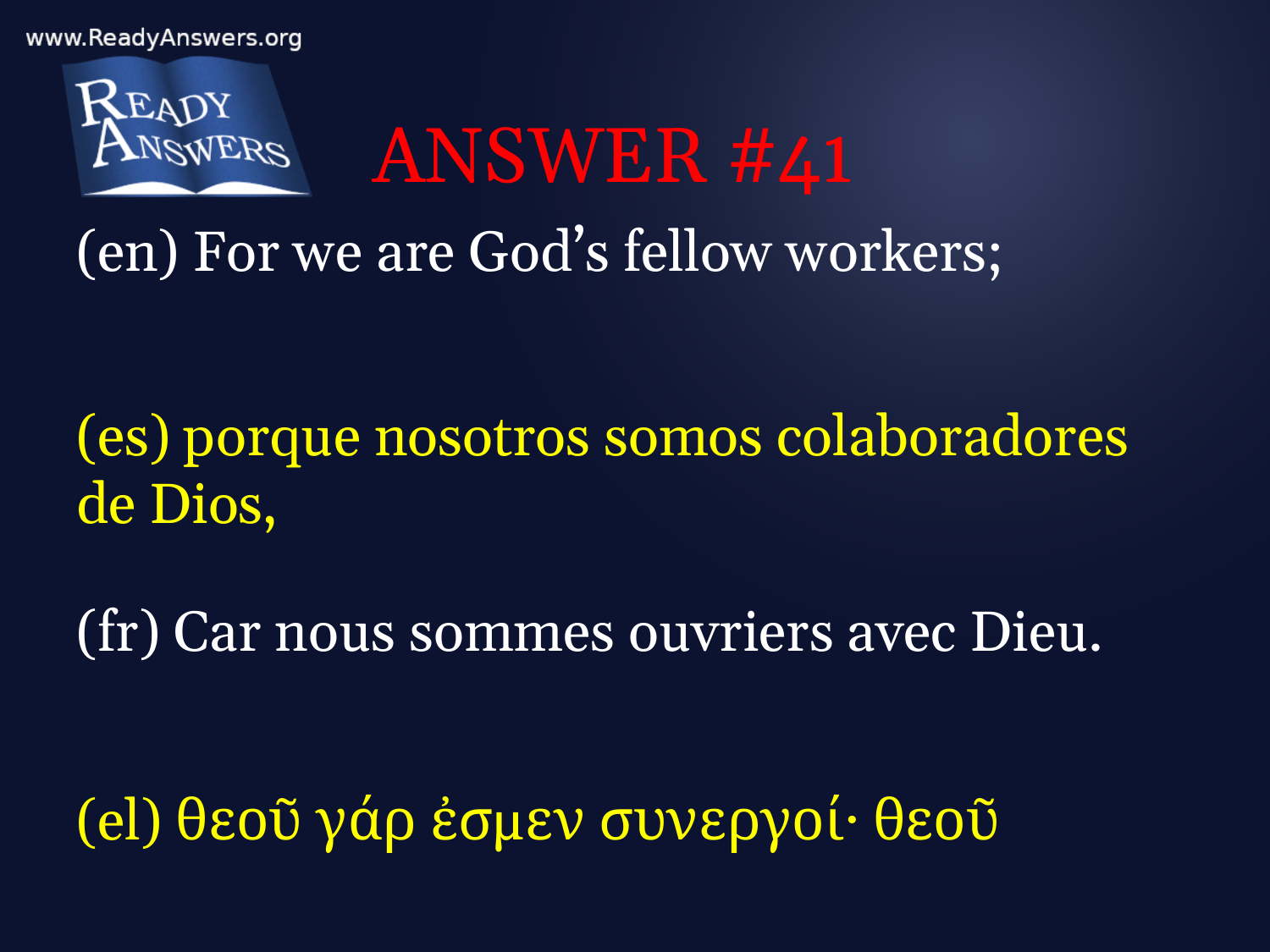

# ANSWER #41
(en) For we are God’s fellow workers;
(es) porque nosotros somos colaboradores de Dios,
(fr) Car nous sommes ouvriers avec Dieu.
(el) θεοῦ γάρ ἐσμεν συνεργοί· θεοῦ